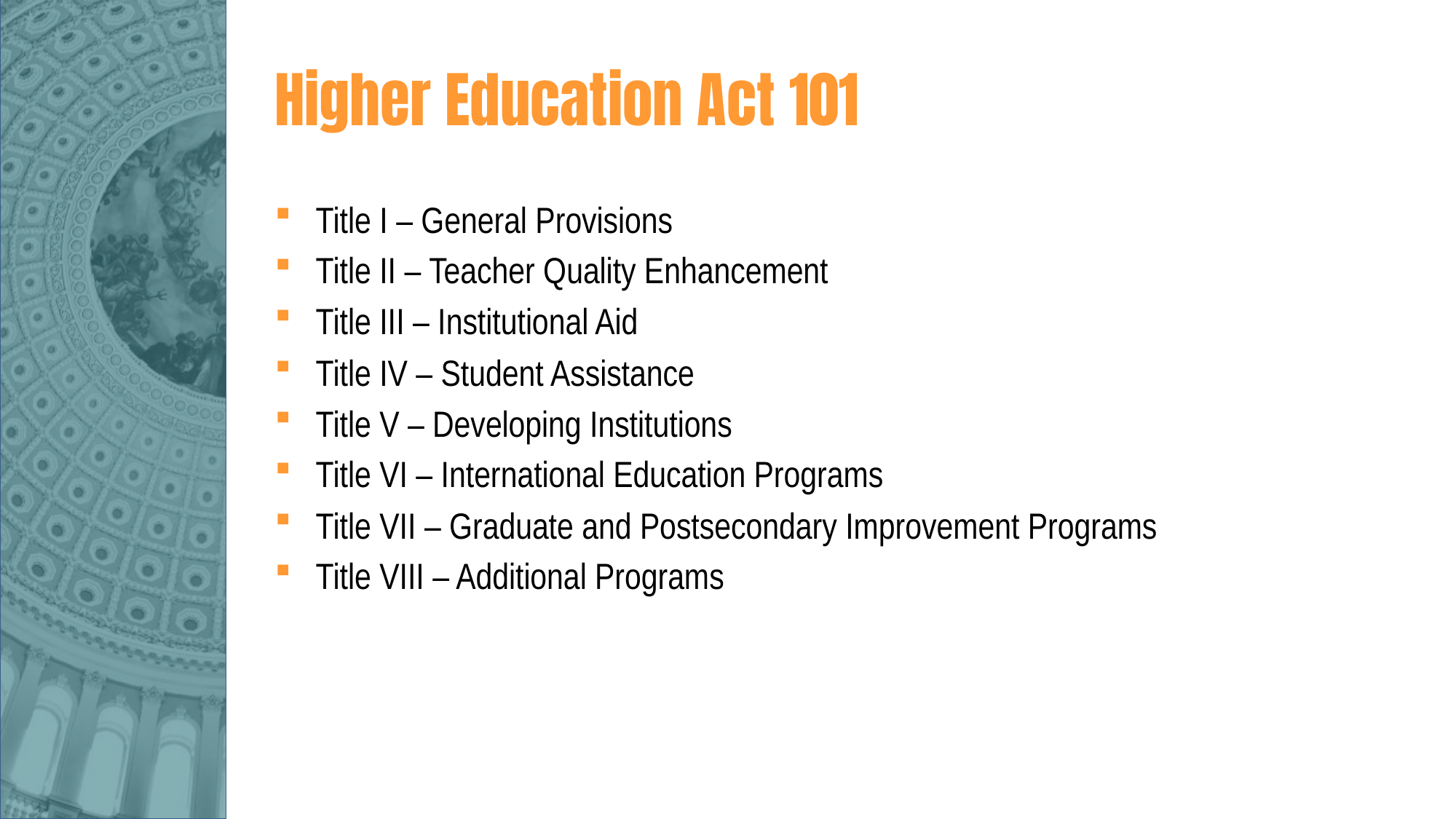

# Higher Education Act 101
Title I – General Provisions
Title II – Teacher Quality Enhancement
Title III – Institutional Aid
Title IV – Student Assistance
Title V – Developing Institutions
Title VI – International Education Programs
Title VII – Graduate and Postsecondary Improvement Programs
Title VIII – Additional Programs